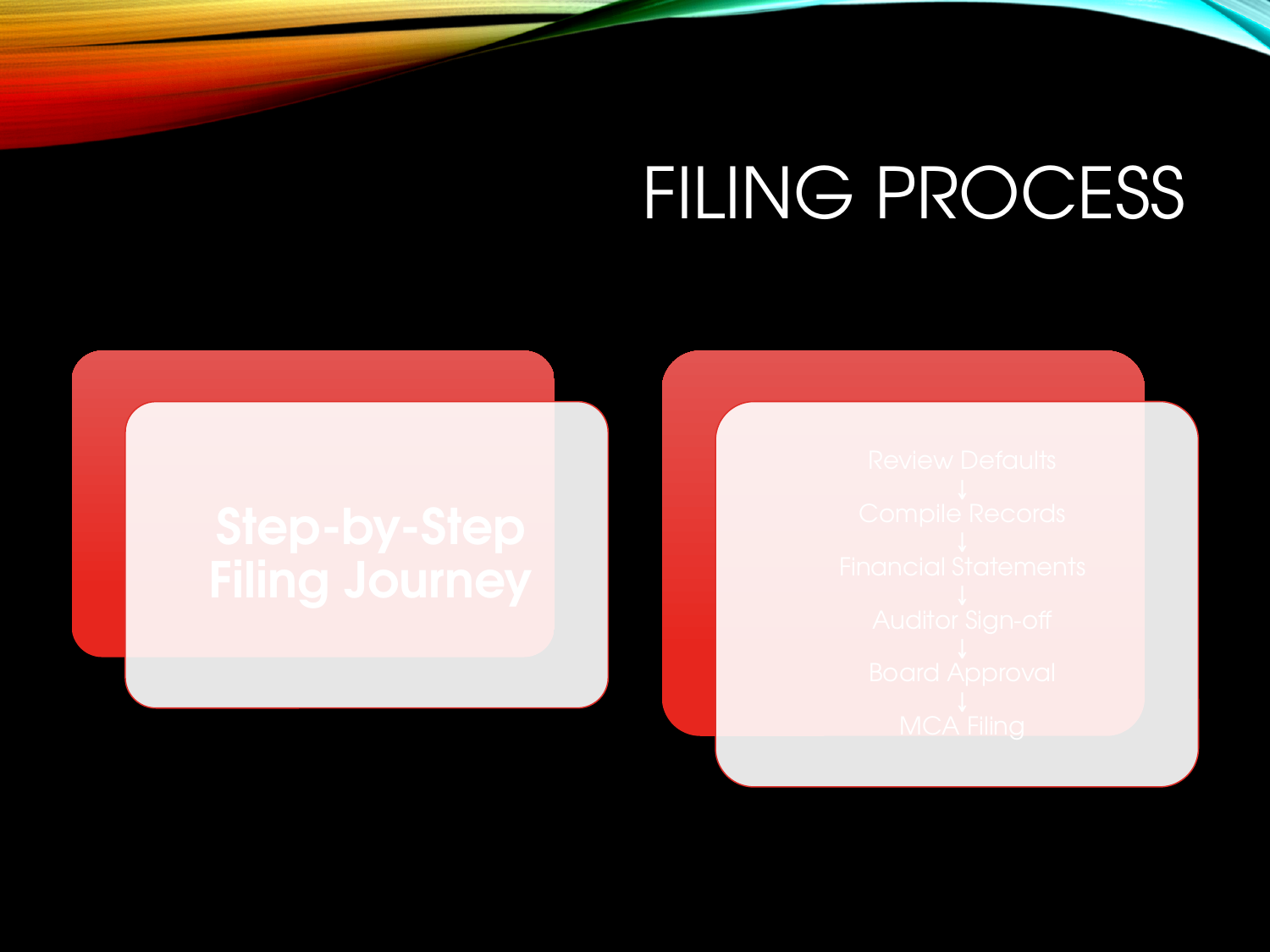

# Filing Process
Step-by-Step Filing Journey
Review Defaults
↓
Compile Records
↓
Financial Statements
↓
Auditor Sign-off
↓
Board Approval
↓
MCA Filing